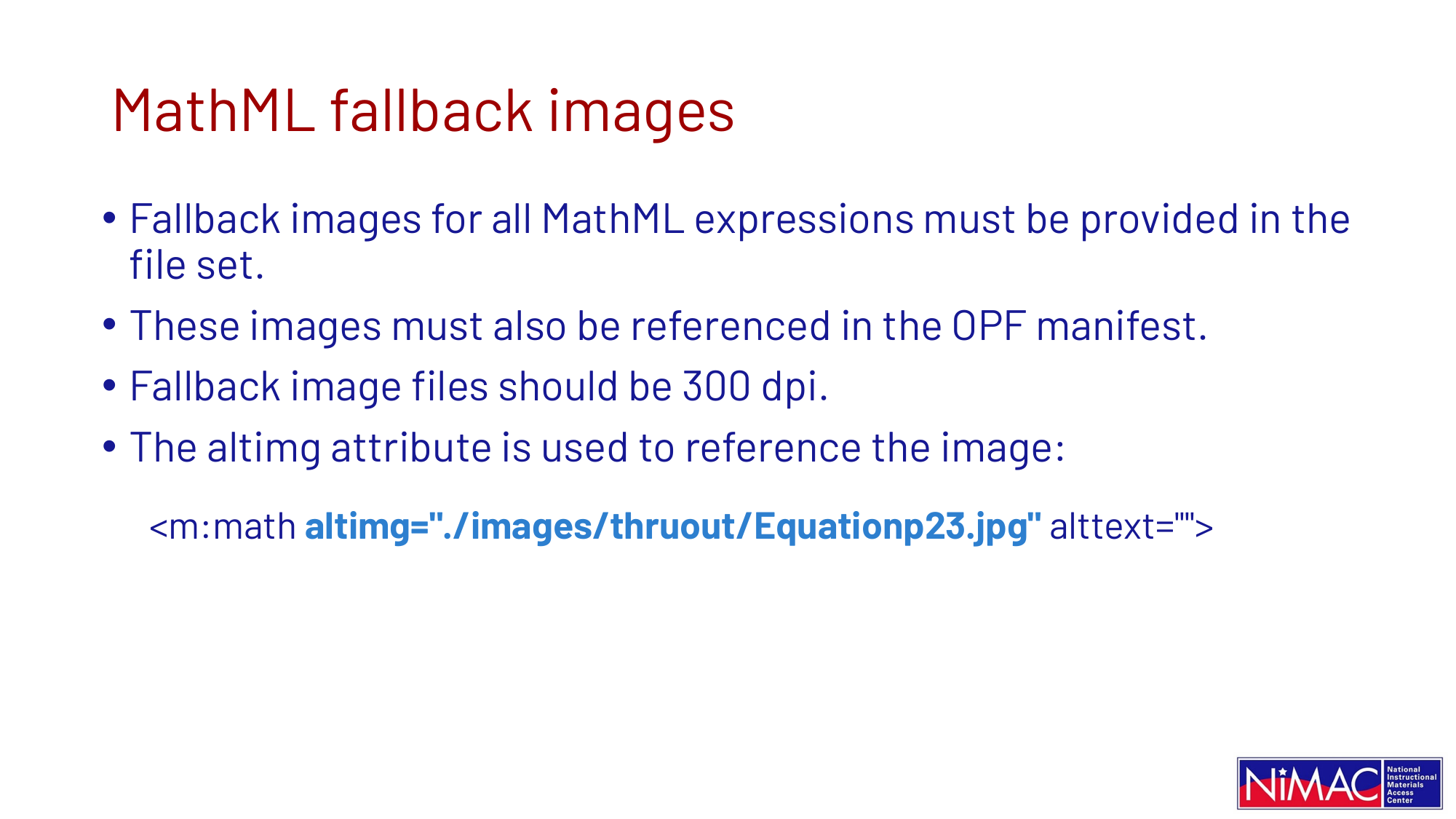

# MathML fallback images
Fallback images for all MathML expressions must be provided in the file set.
These images must also be referenced in the OPF manifest.
Fallback image files should be 300 dpi.
The altimg attribute is used to reference the image:

<m:math altimg="./images/thruout/Equationp23.jpg" alttext="">